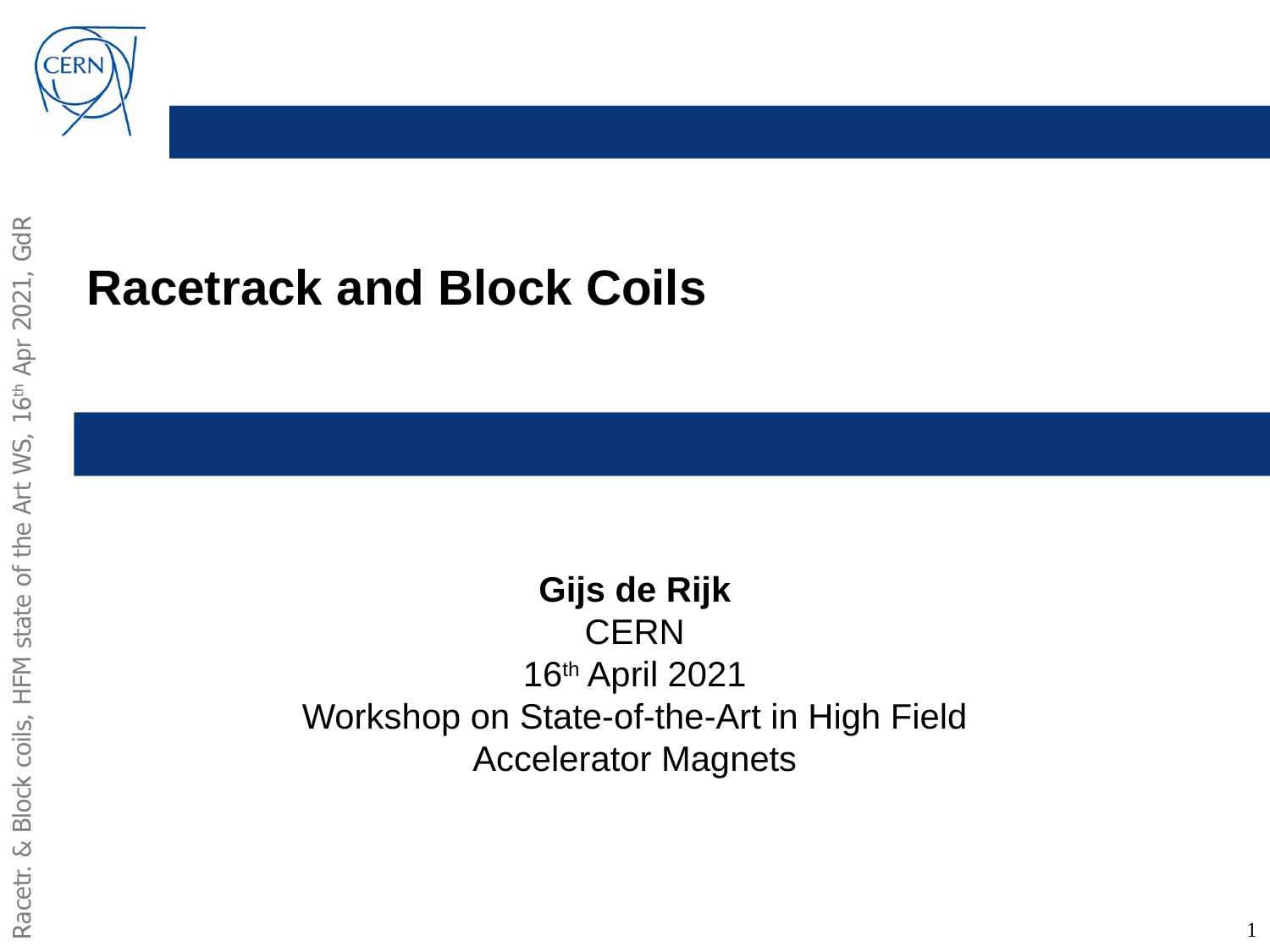

# Racetrack and Block Coils

Gijs de Rijk
CERN
16th April 2021
Workshop on State-of-the-Art in High Field Accelerator Magnets
1